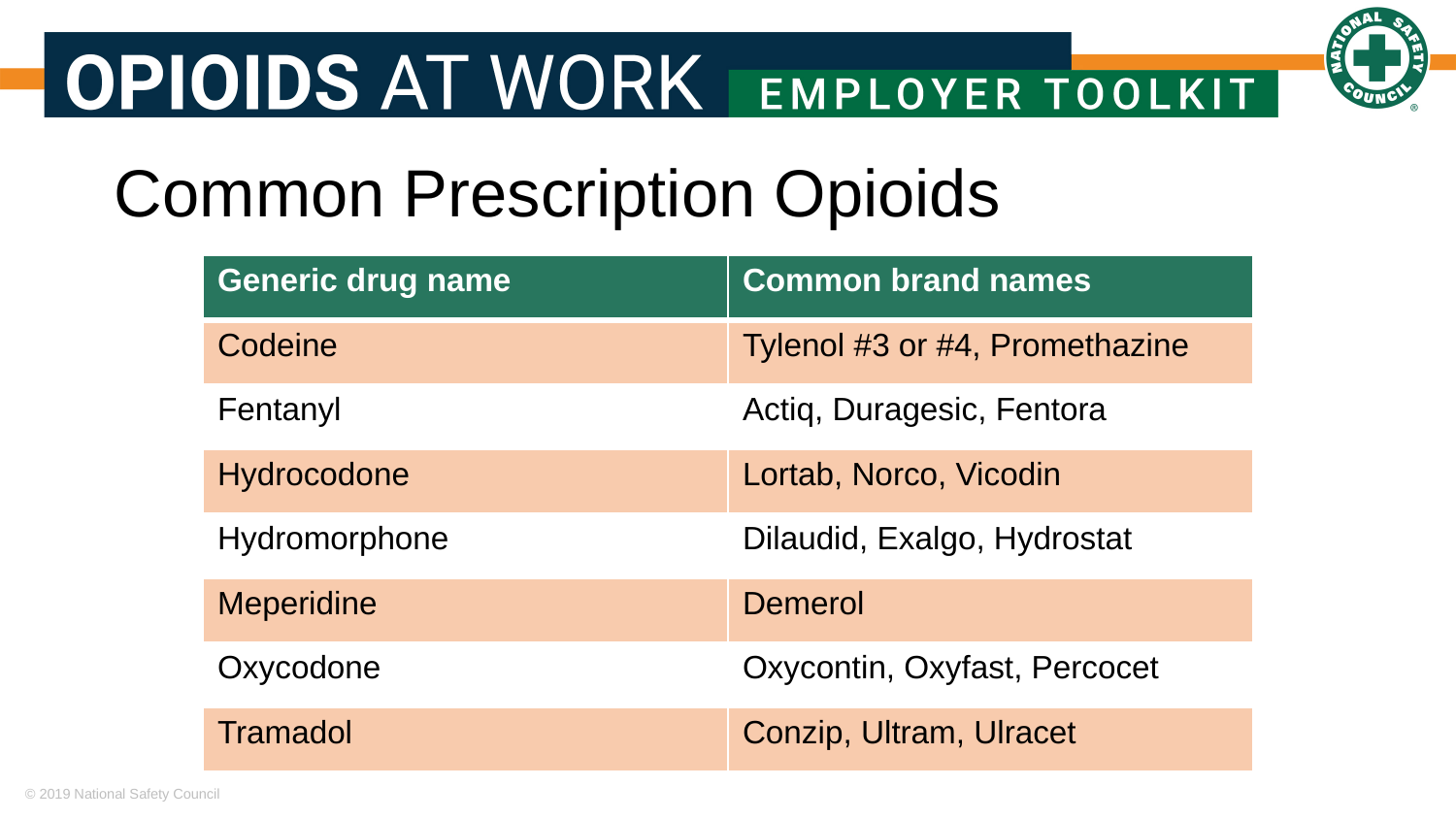

# Common Prescription Opioids
| Generic drug name | Common brand names |
| --- | --- |
| Codeine | Tylenol #3 or #4, Promethazine |
| Fentanyl | Actiq, Duragesic, Fentora |
| Hydrocodone | Lortab, Norco, Vicodin |
| Hydromorphone | Dilaudid, Exalgo, Hydrostat |
| Meperidine | Demerol |
| Oxycodone | Oxycontin, Oxyfast, Percocet |
| Tramadol | Conzip, Ultram, Ulracet |